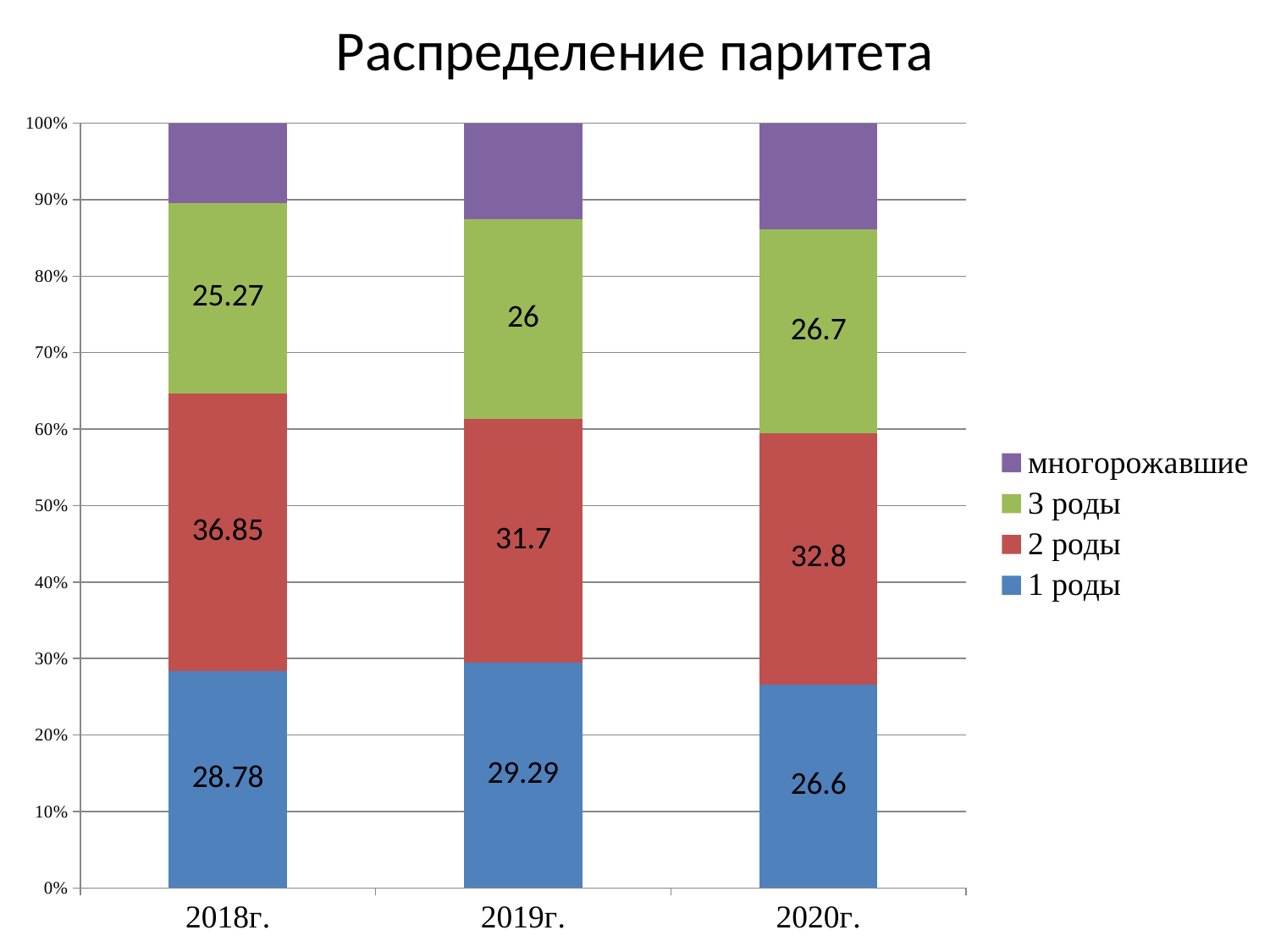

# Распределение паритета

### Chart

| Category | 1 роды | 2 роды | 3 роды | многорожавшие |
|---|---|---|---|---|
| 2018г. | 28.779999999999987 | 36.85 | 25.27 | 10.56 |
| 2019г. | 29.29 | 31.7 | 26.0 | 12.47 |
| 2020г. | 26.6 | 32.800000000000004 | 26.7 | 13.9 |